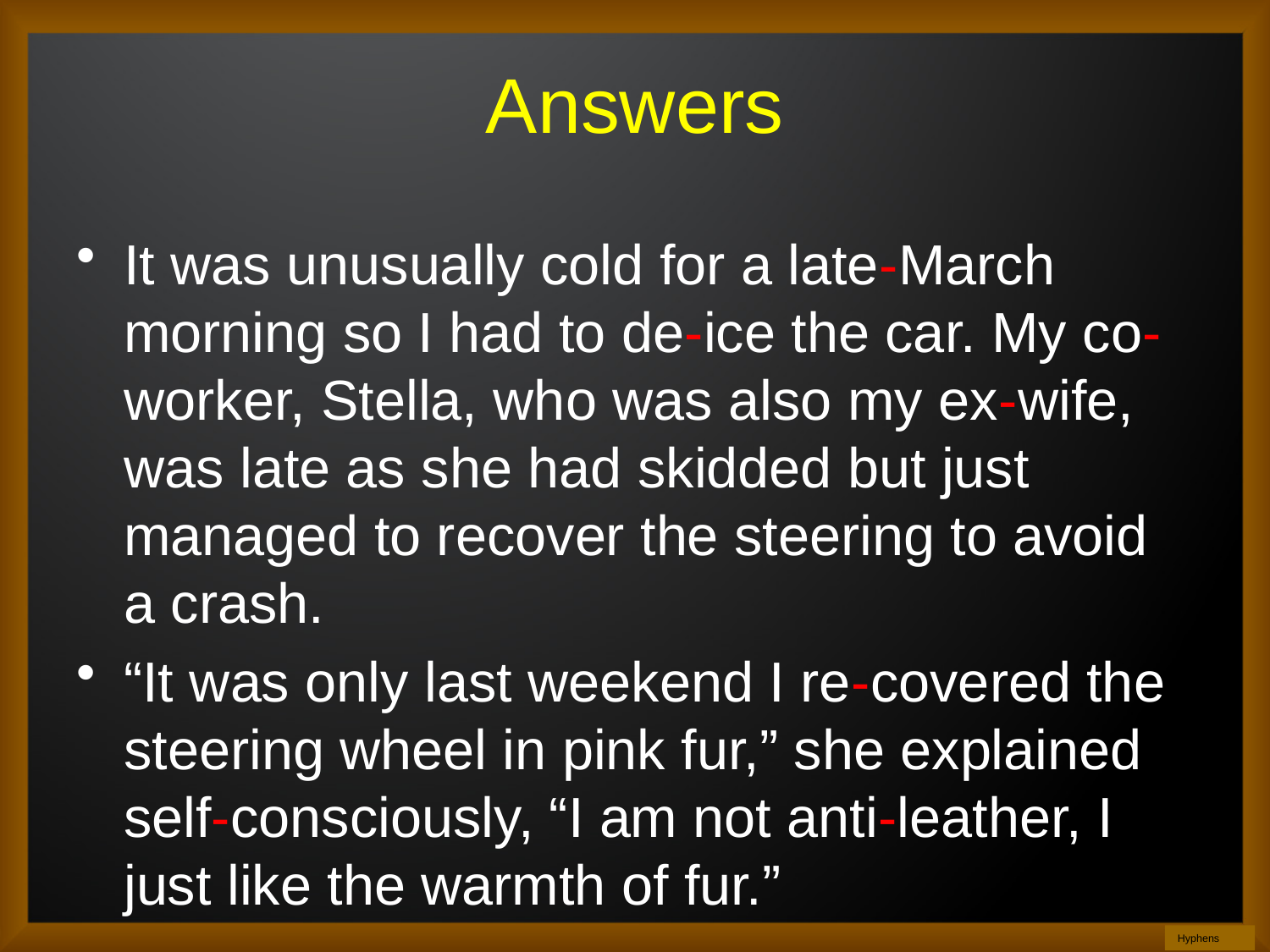

# Answers
It was unusually cold for a late-March morning so I had to de-ice the car. My co-worker, Stella, who was also my ex-wife, was late as she had skidded but just managed to recover the steering to avoid a crash.
“It was only last weekend I re-covered the steering wheel in pink fur,” she explained self-consciously, “I am not anti-leather, I just like the warmth of fur.”

Hyphens